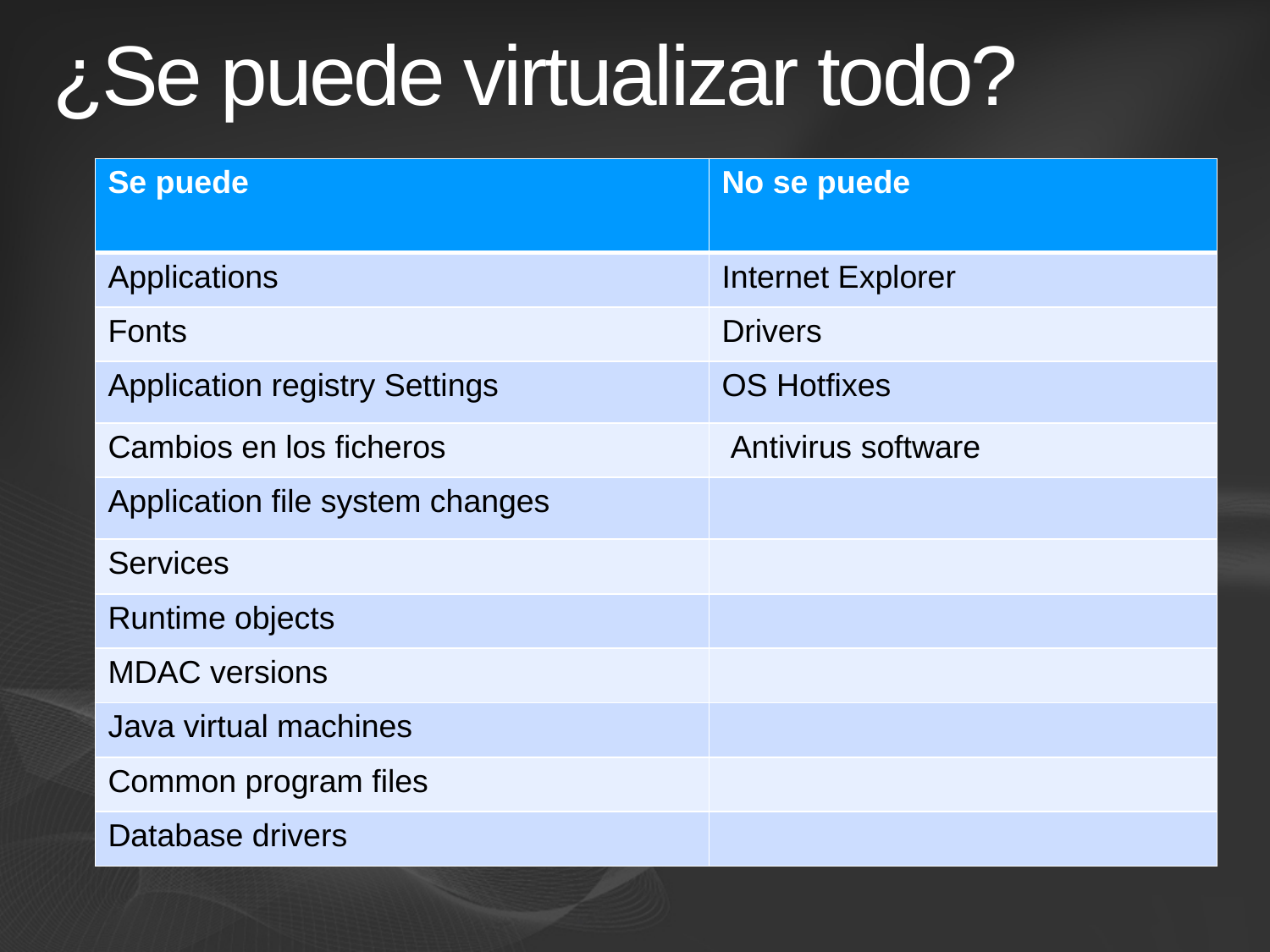

# ¿Se puede virtualizar todo?
| Se puede | No se puede |
| --- | --- |
| Applications | Internet Explorer |
| Fonts | Drivers |
| Application registry Settings | OS Hotfixes |
| Cambios en los ficheros | Antivirus software |
| Application file system changes |  |
| Services |  |
| Runtime objects |  |
| MDAC versions |  |
| Java virtual machines |  |
| Common program files |  |
| Database drivers |  |